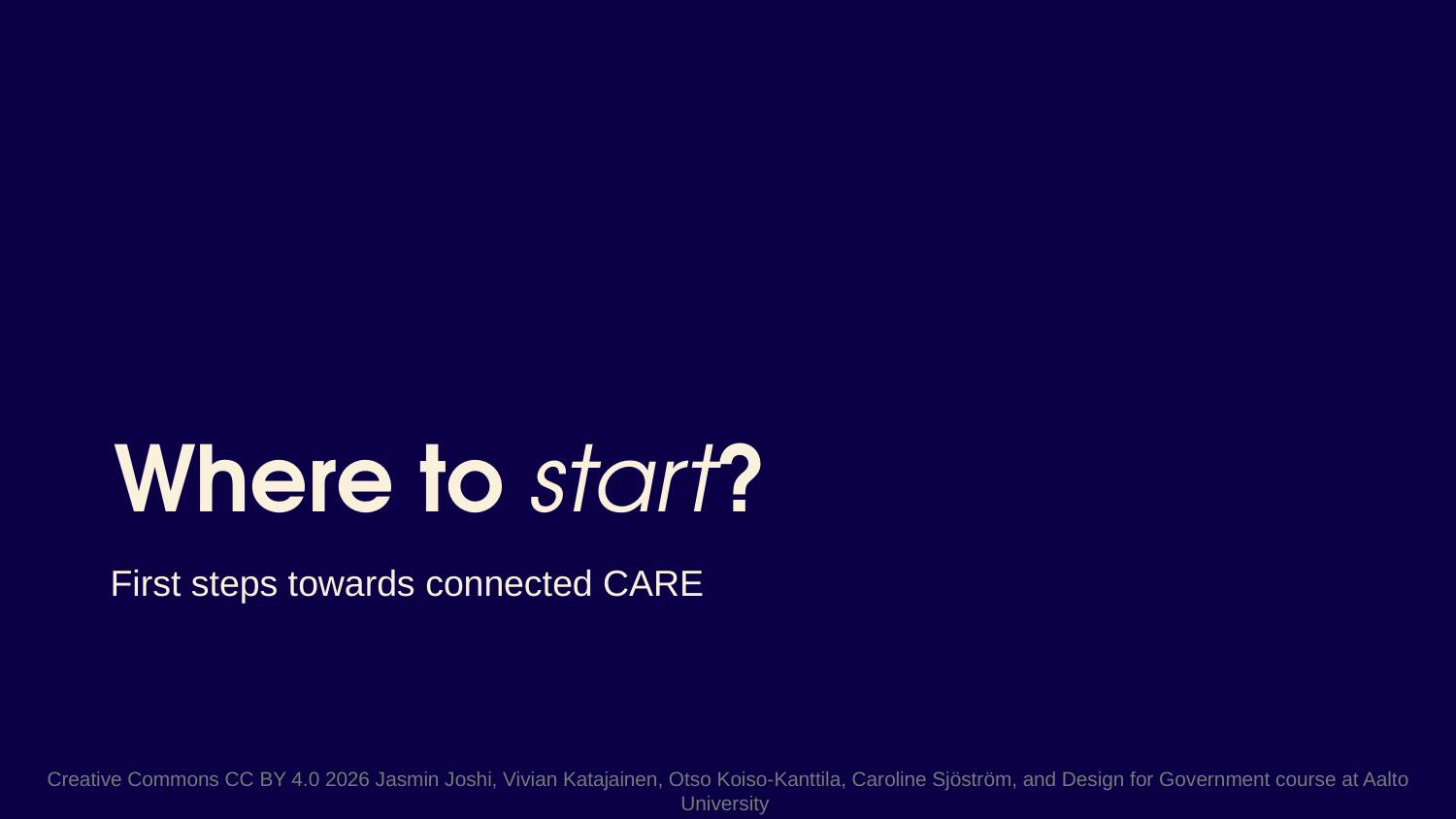

# Where to start?
First steps towards connected CARE
Creative Commons CC BY 4.0 2026 Jasmin Joshi, Vivian Katajainen, Otso Koiso-Kanttila, Caroline Sjöström, and Design for Government course at Aalto University